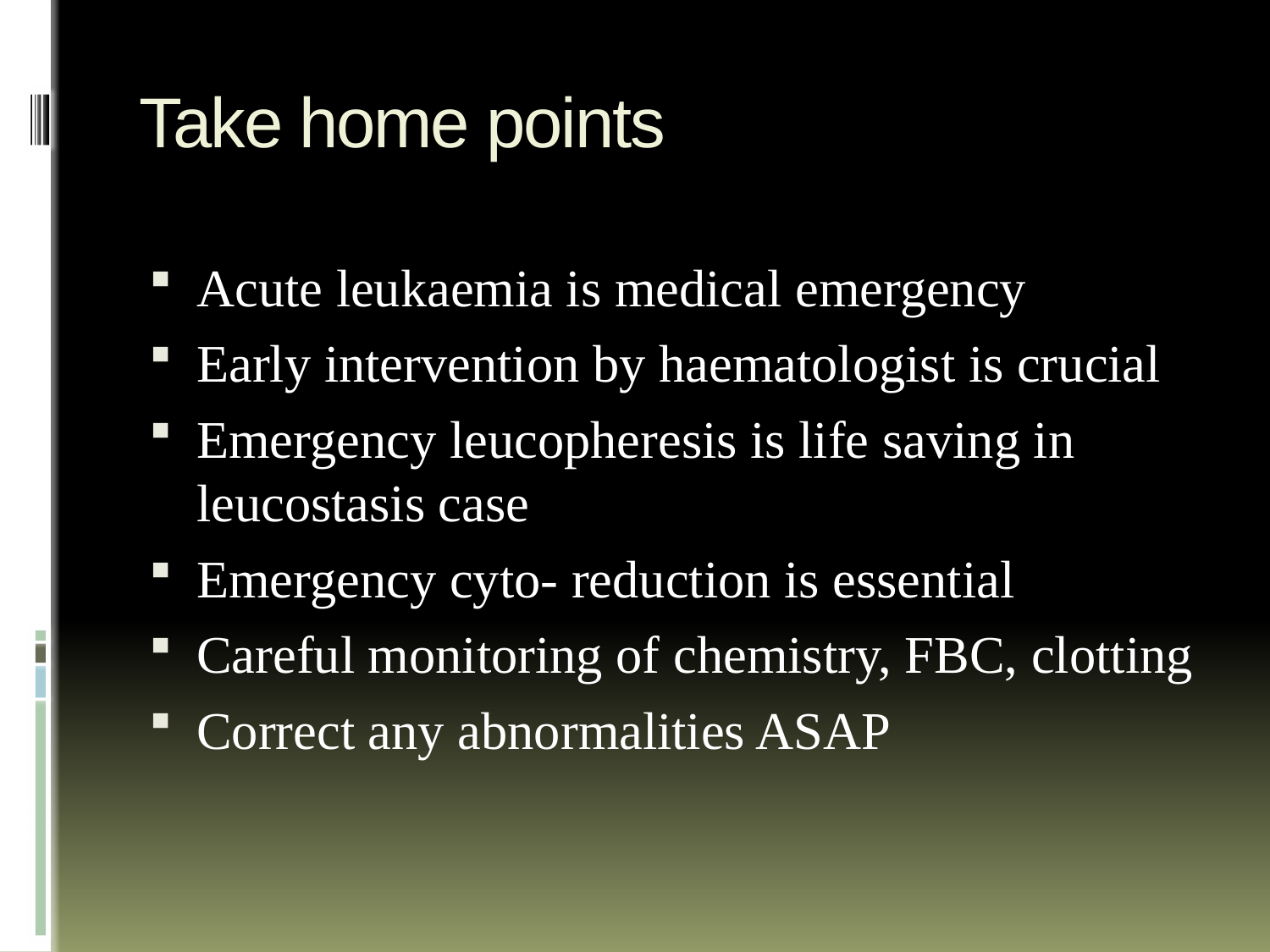

# Take home points
Acute leukaemia is medical emergency
Early intervention by haematologist is crucial
Emergency leucopheresis is life saving in leucostasis case
Emergency cyto- reduction is essential
Careful monitoring of chemistry, FBC, clotting
Correct any abnormalities ASAP